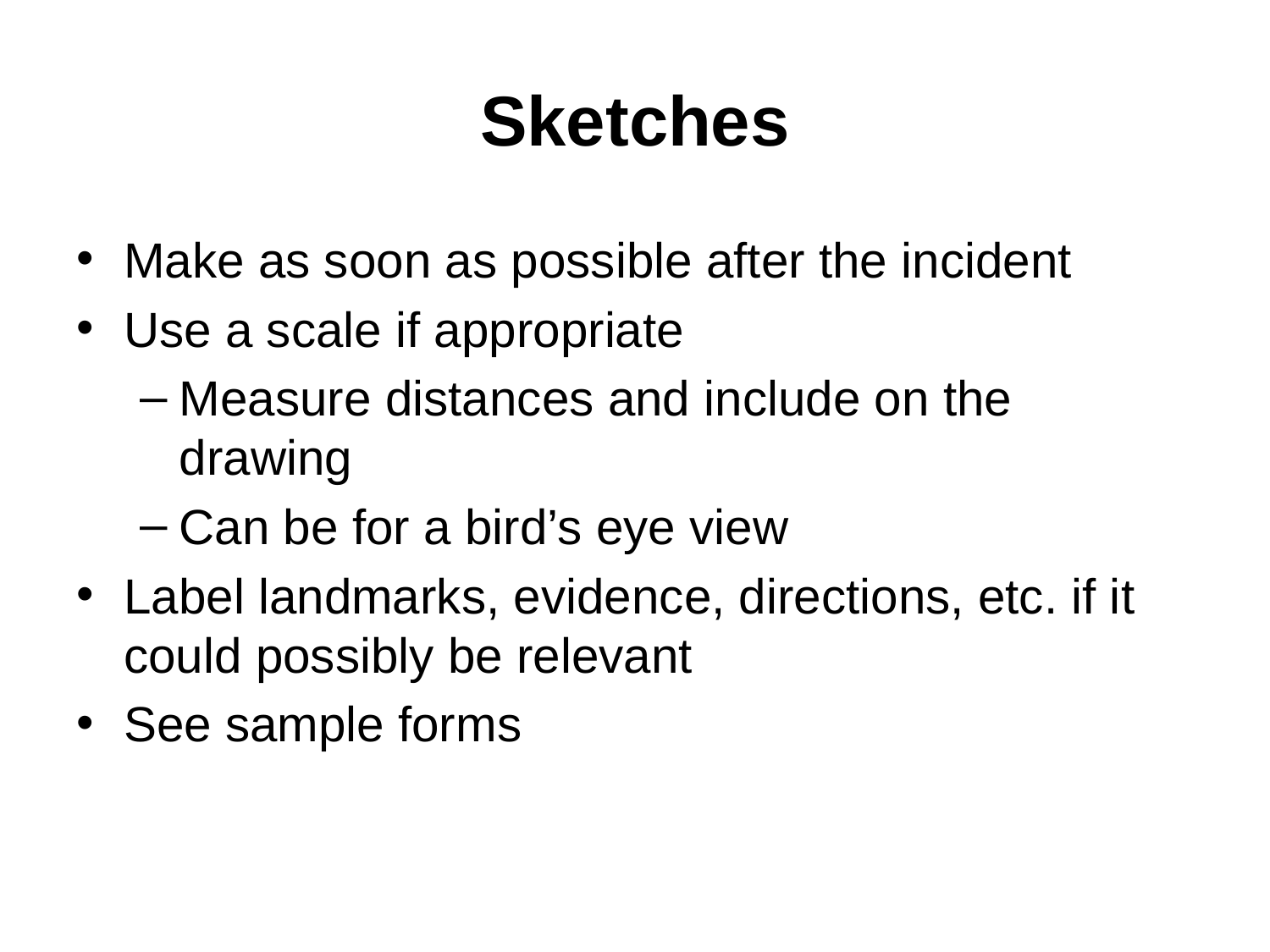

# Sketches
Make as soon as possible after the incident
Use a scale if appropriate
Measure distances and include on the drawing
Can be for a bird’s eye view
Label landmarks, evidence, directions, etc. if it could possibly be relevant
See sample forms